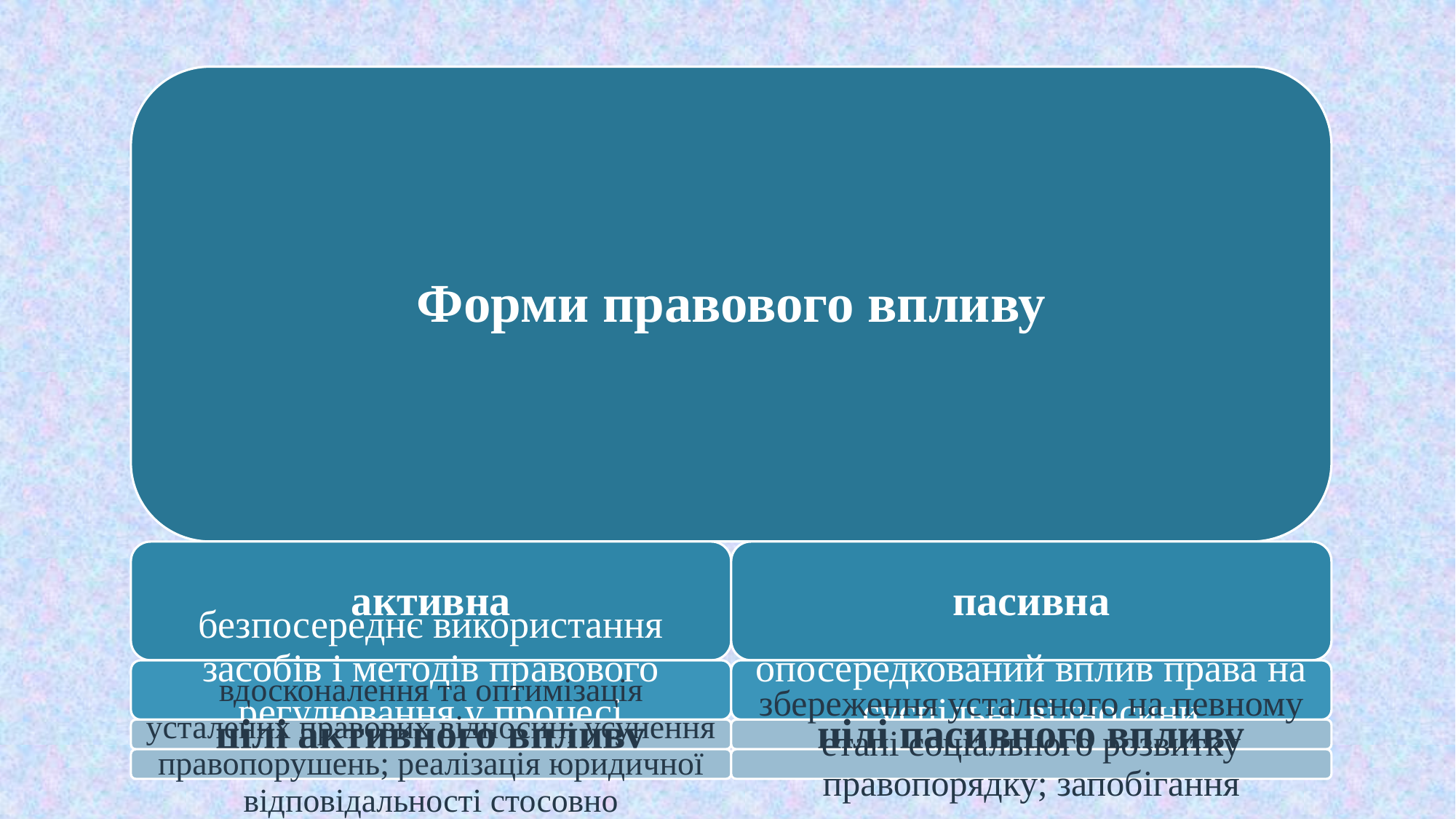

Форми правового впливу
активна
цілі активного впливу
пасивна